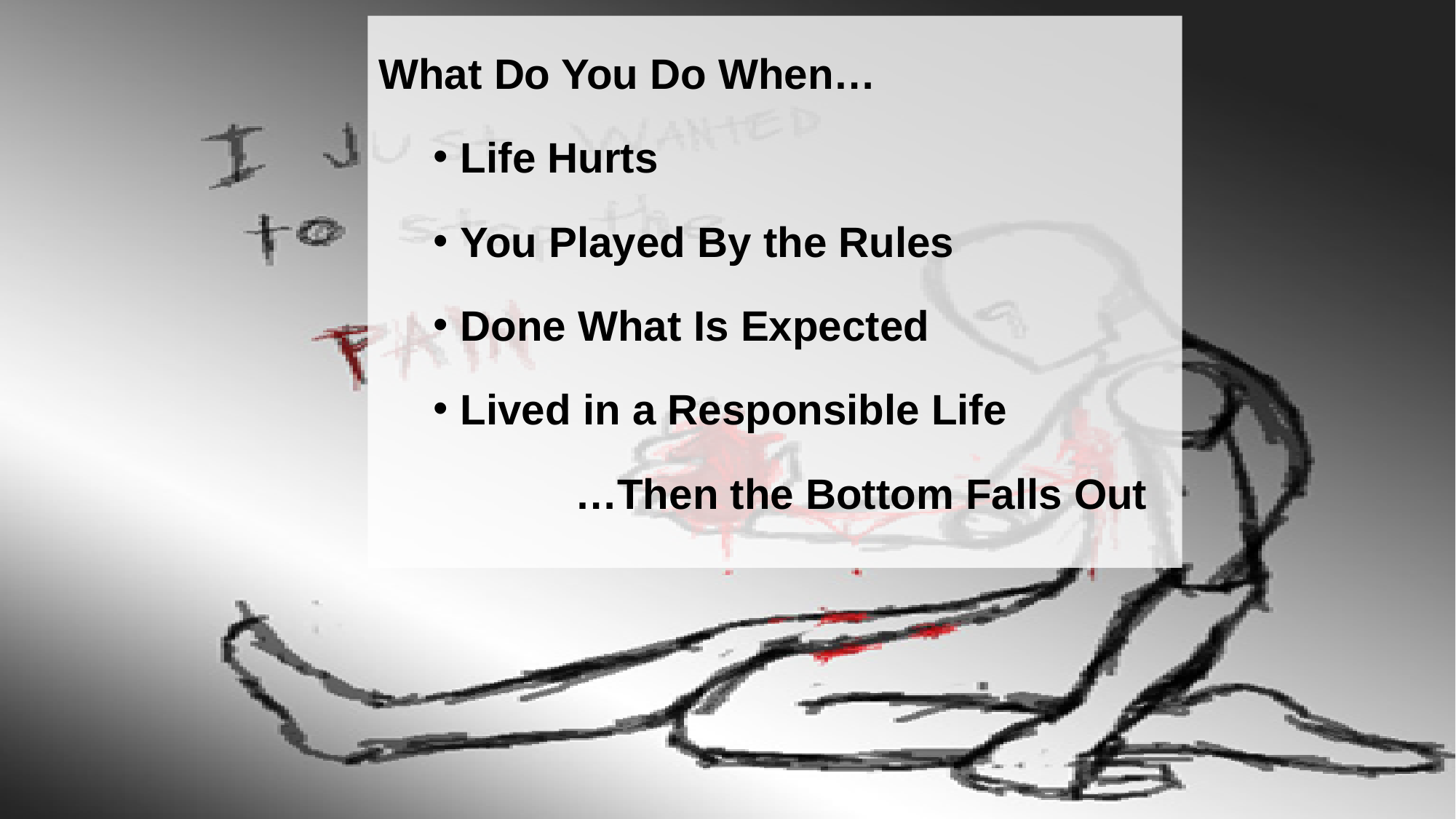

What Do You Do When…
Life Hurts
You Played By the Rules
Done What Is Expected
Lived in a Responsible Life
            …Then the Bottom Falls Out